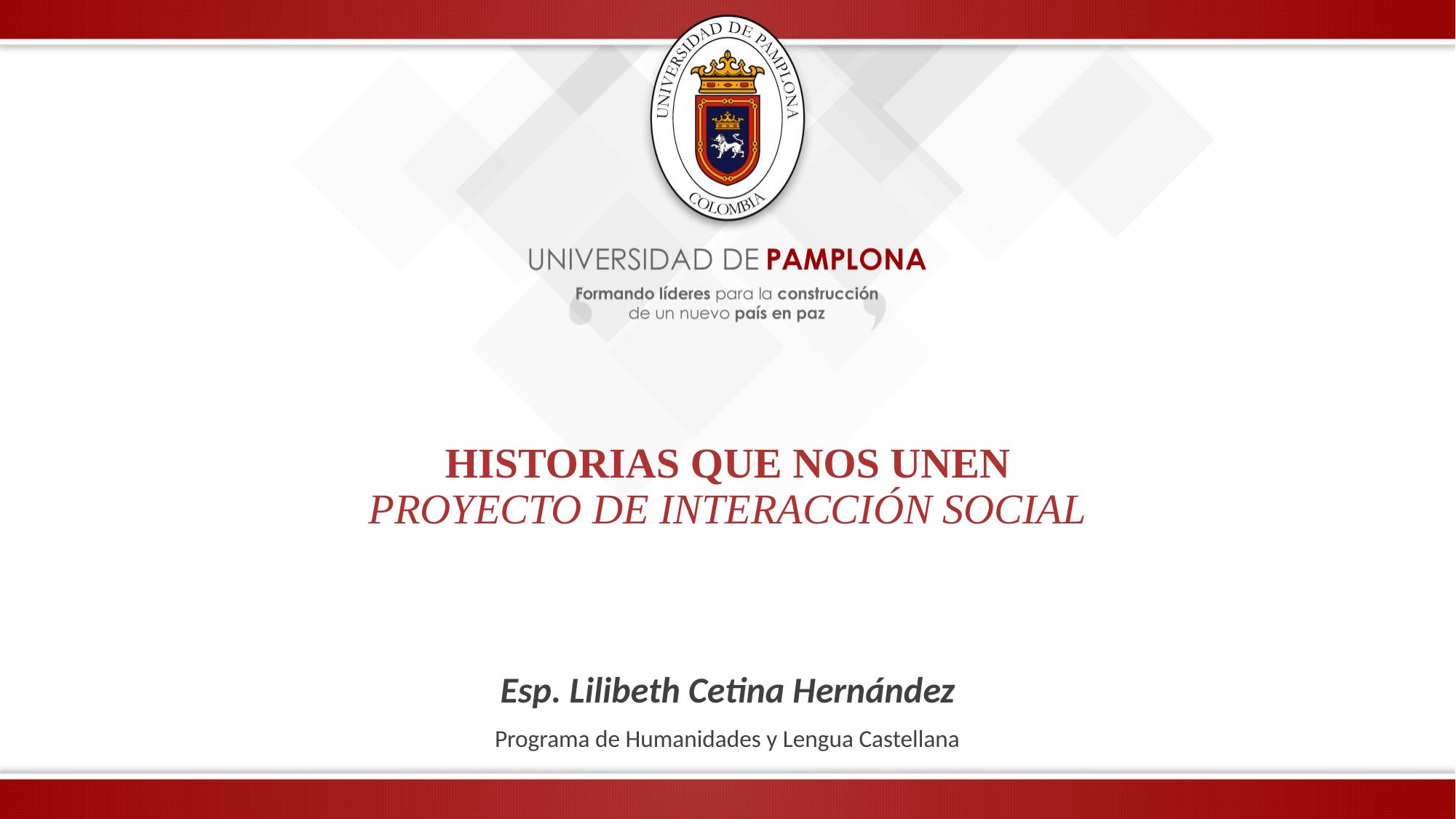

# HISTORIAS QUE NOS UNEN PROYECTO DE INTERACCIÓN SOCIAL

Esp. Lilibeth Cetina Hernández
Programa de Humanidades y Lengua Castellana